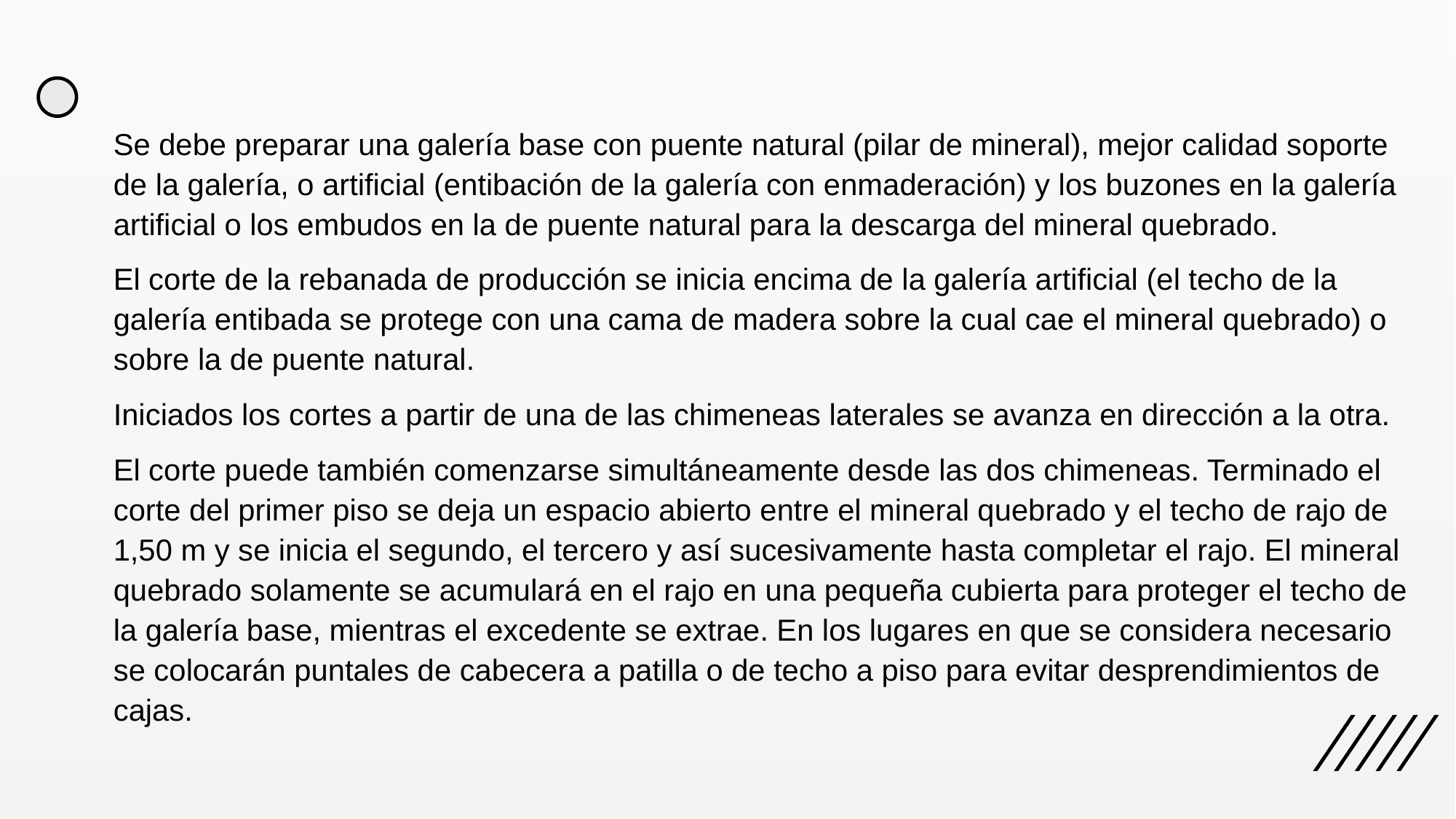

Se debe preparar una galería base con puente natural (pilar de mineral), mejor calidad soporte de la galería, o artificial (entibación de la galería con enmaderación) y los buzones en la galería artificial o los embudos en la de puente natural para la descarga del mineral quebrado.
El corte de la rebanada de producción se inicia encima de la galería artificial (el techo de la galería entibada se protege con una cama de madera sobre la cual cae el mineral quebrado) o sobre la de puente natural.
Iniciados los cortes a partir de una de las chimeneas laterales se avanza en dirección a la otra.
El corte puede también comenzarse simultáneamente desde las dos chimeneas. Terminado el corte del primer piso se deja un espacio abierto entre el mineral quebrado y el techo de rajo de 1,50 m y se inicia el segundo, el tercero y así sucesivamente hasta completar el rajo. El mineral quebrado solamente se acumulará en el rajo en una pequeña cubierta para proteger el techo de la galería base, mientras el excedente se extrae. En los lugares en que se considera necesario se colocarán puntales de cabecera a patilla o de techo a piso para evitar desprendimientos de cajas.